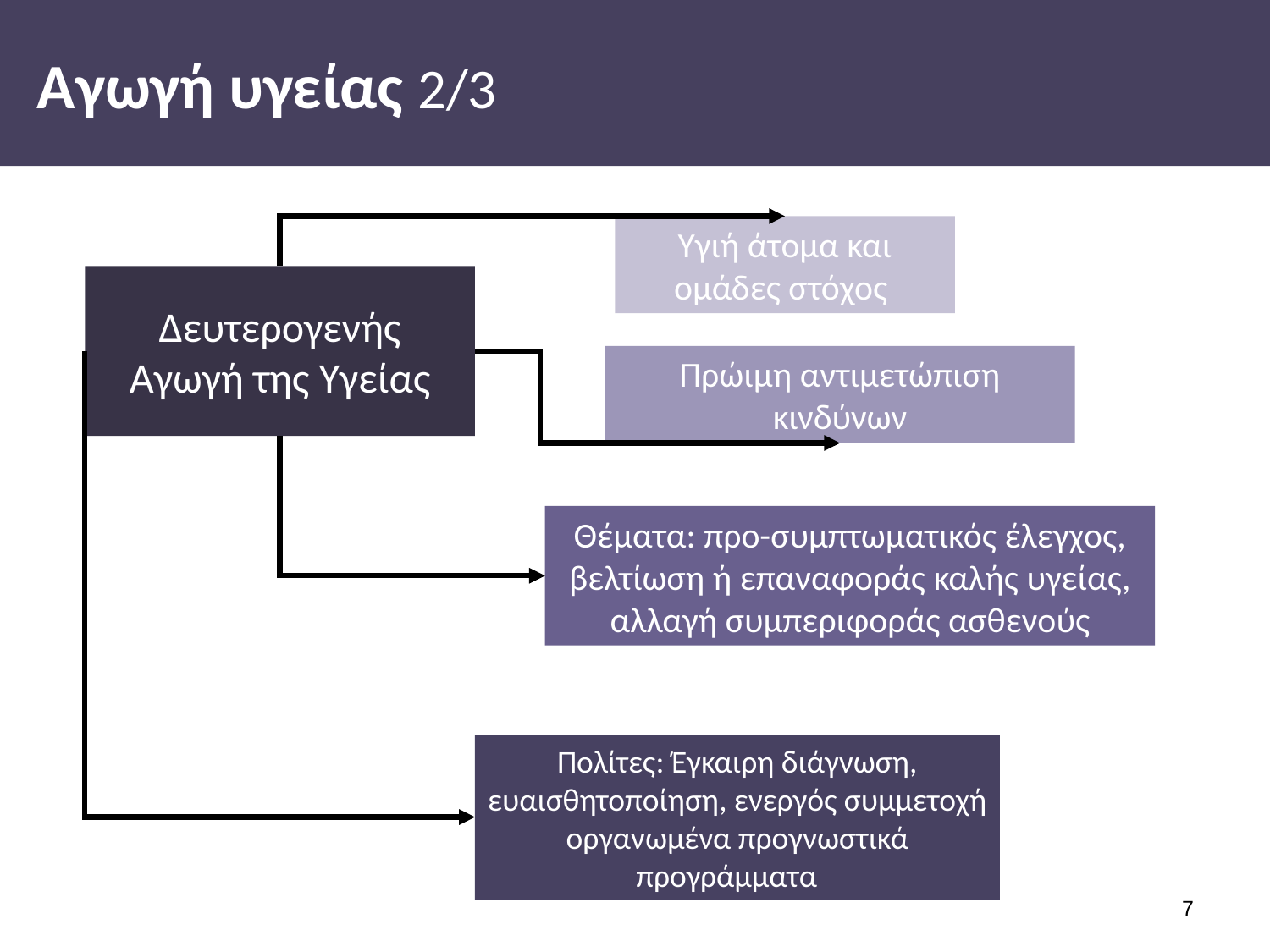

# Αγωγή υγείας 2/3
Υγιή άτομα και ομάδες στόχος
Δευτερογενής
Αγωγή της Υγείας
Πρώιμη αντιμετώπιση κινδύνων
Θέματα: προ-συμπτωματικός έλεγχος, βελτίωση ή επαναφοράς καλής υγείας, αλλαγή συμπεριφοράς ασθενούς
Πολίτες: Έγκαιρη διάγνωση, ευαισθητοποίηση, ενεργός συμμετοχή οργανωμένα προγνωστικά προγράμματα
7